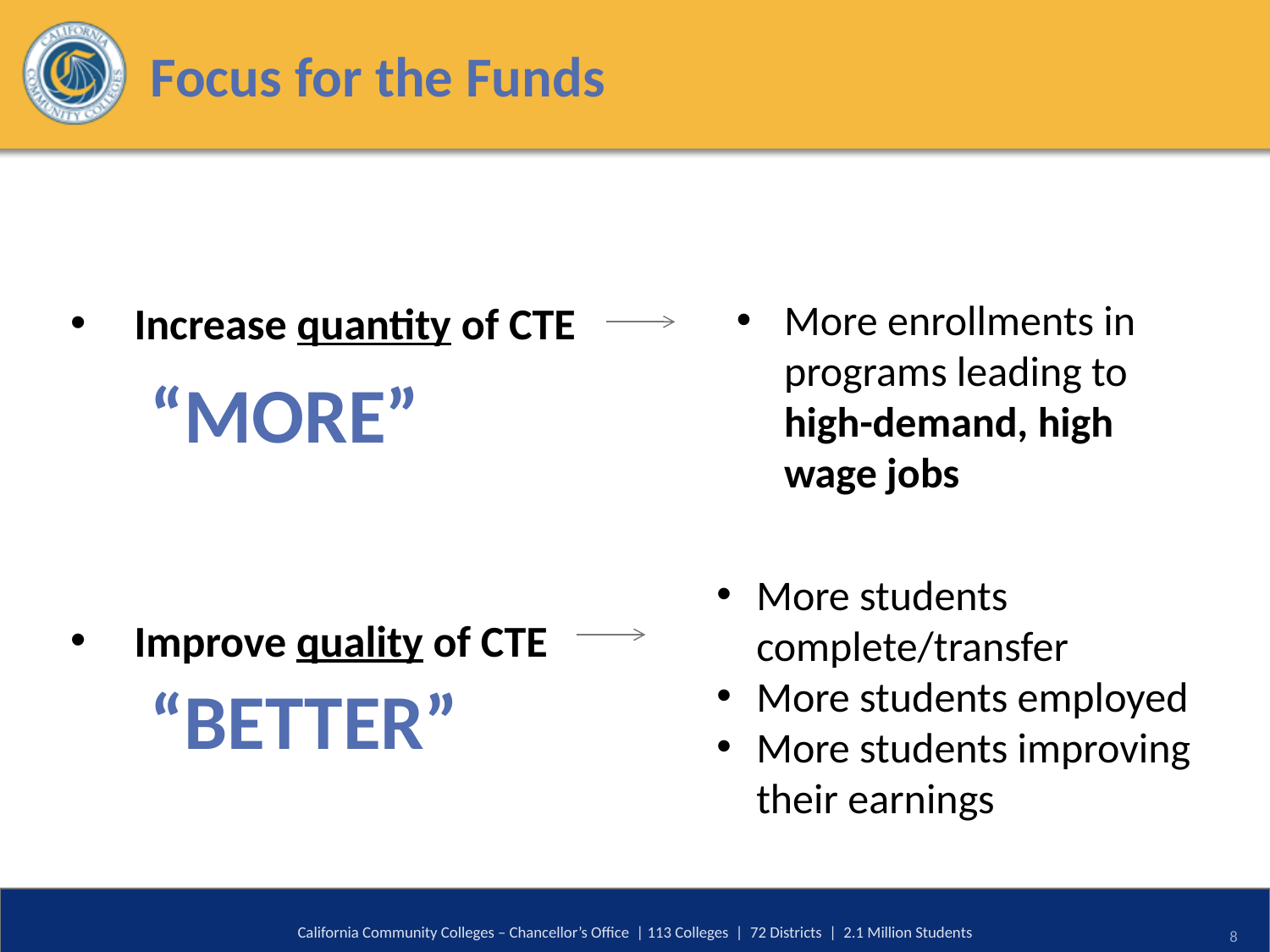

Focus for the Funds
Increase quantity of CTE

Improve quality of CTE

More enrollments in programs leading to high-demand, high wage jobs
“MORE”
More students complete/transfer
More students employed
More students improving their earnings
“BETTER”
California Community Colleges – Chancellor’s Office  | 113 Colleges  |  72 Districts  |  2.1 Million Students